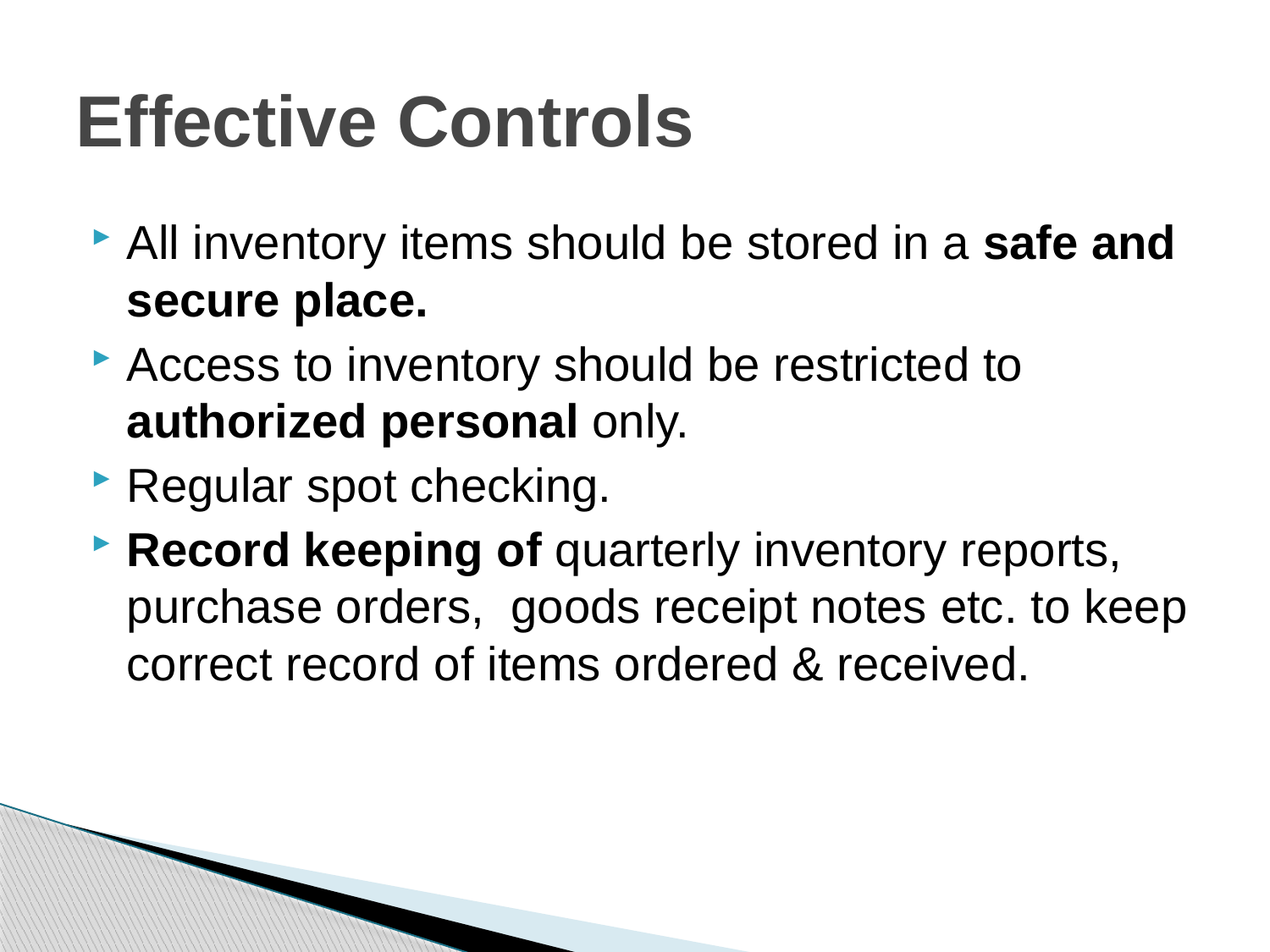

# Effective Controls
All inventory items should be stored in a safe and secure place.
Access to inventory should be restricted to authorized personal only.
Regular spot checking.
Record keeping of quarterly inventory reports, purchase orders,  goods receipt notes etc. to keep correct record of items ordered & received.